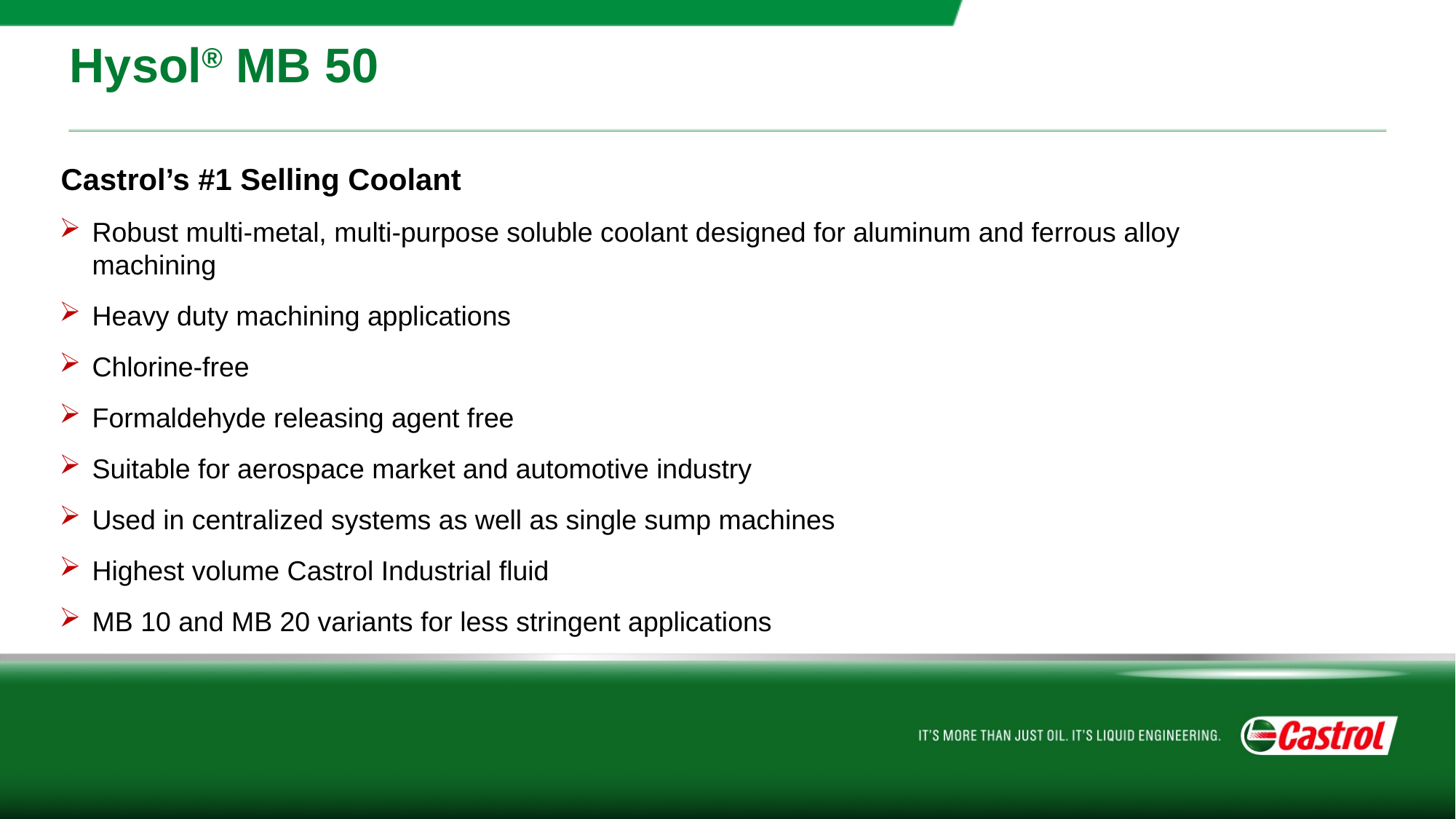

# Hysol® MB 50
Castrol’s #1 Selling Coolant
Robust multi-metal, multi-purpose soluble coolant designed for aluminum and ferrous alloy machining
Heavy duty machining applications
Chlorine-free
Formaldehyde releasing agent free
Suitable for aerospace market and automotive industry
Used in centralized systems as well as single sump machines
Highest volume Castrol Industrial fluid
MB 10 and MB 20 variants for less stringent applications